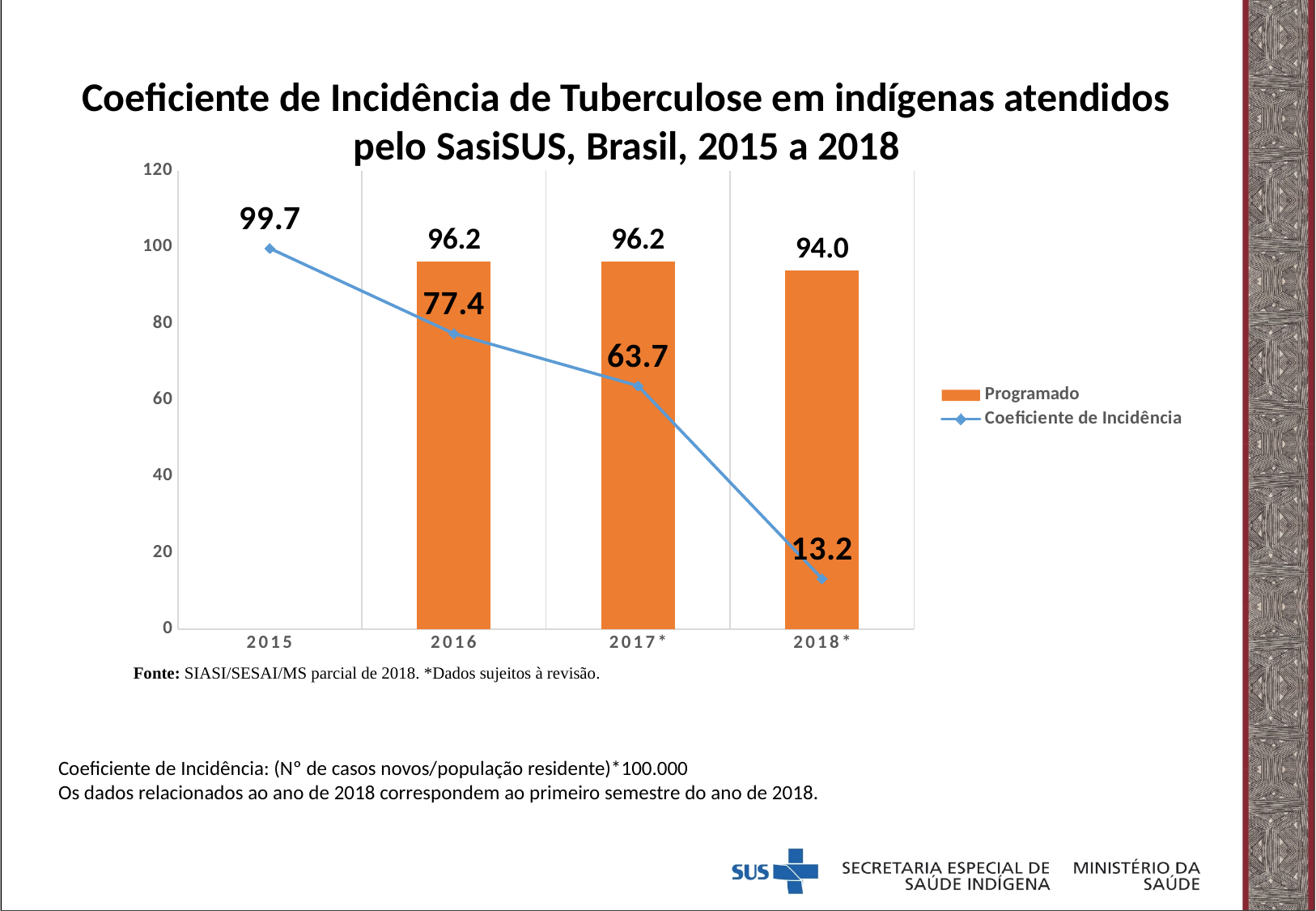

Coeficiente de Incidência de Tuberculose em indígenas atendidos pelo SasiSUS, Brasil, 2015 a 2018

### Chart

| Category | Programado | Coeficiente de Incidência |
|---|---|---|
| 2015 | None | 99.72 |
| 2016 | 96.2298 | 77.3936367587969 |
| 2017* | 96.2298 | 63.74085684430512 |
| 2018* | 94.03595999999999 | 13.231353426149779 |
Fonte: SIASI/SESAI/MS parcial de 2018. *Dados sujeitos à revisão.
Coeficiente de Incidência: (Nº de casos novos/população residente)*100.000
Os dados relacionados ao ano de 2018 correspondem ao primeiro semestre do ano de 2018.

### Chart

| Category | CI pop. Indígena | CI Brasil |
|---|---|---|
| 2015 | 63.09 | 33.5 |
| 2016 | 78.91 | 34.1 |
| 2017* | 66.61 | 35.0 |